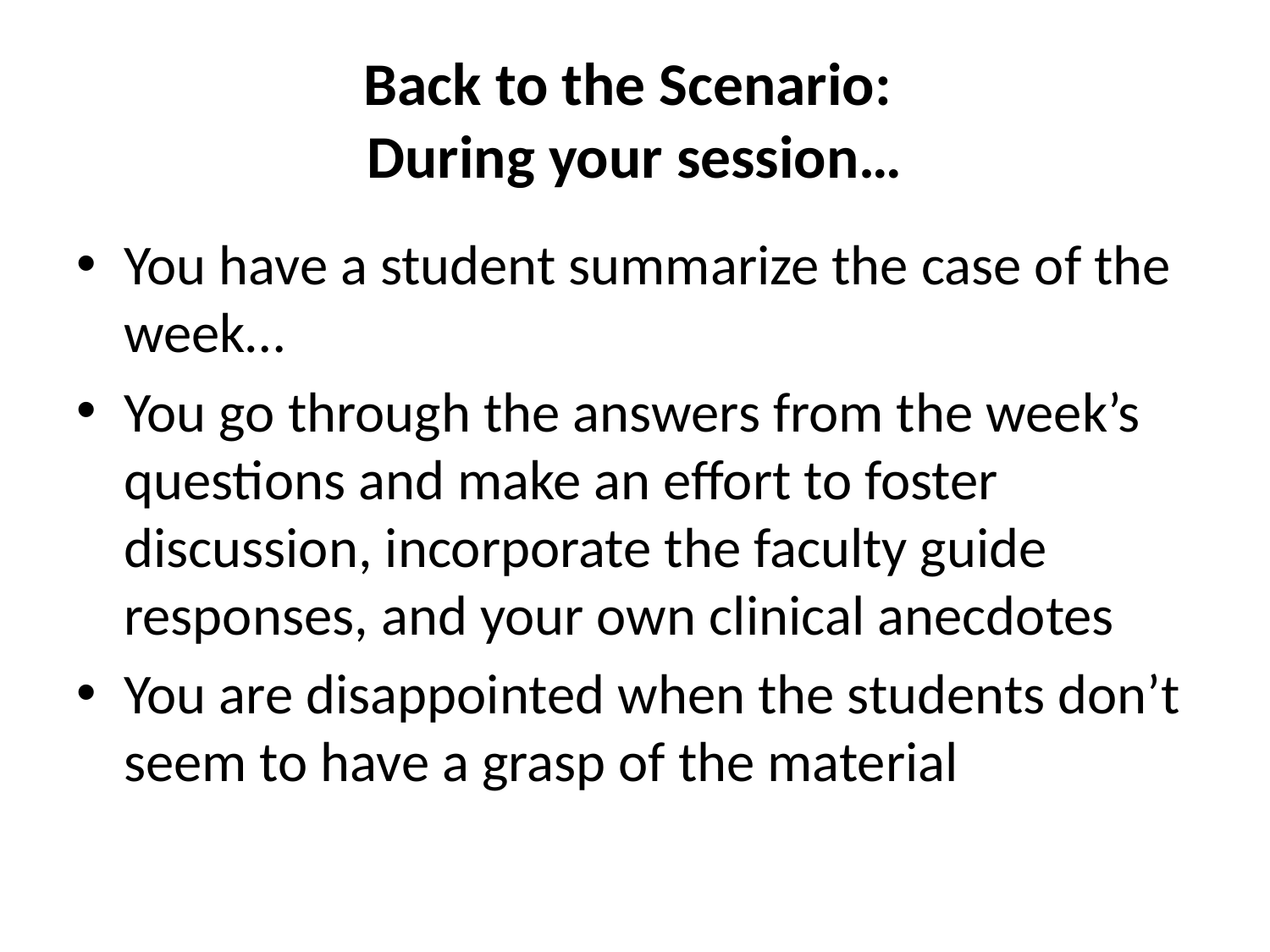

# Back to the Scenario: During your session…
You have a student summarize the case of the week…
You go through the answers from the week’s questions and make an effort to foster discussion, incorporate the faculty guide responses, and your own clinical anecdotes
You are disappointed when the students don’t seem to have a grasp of the material